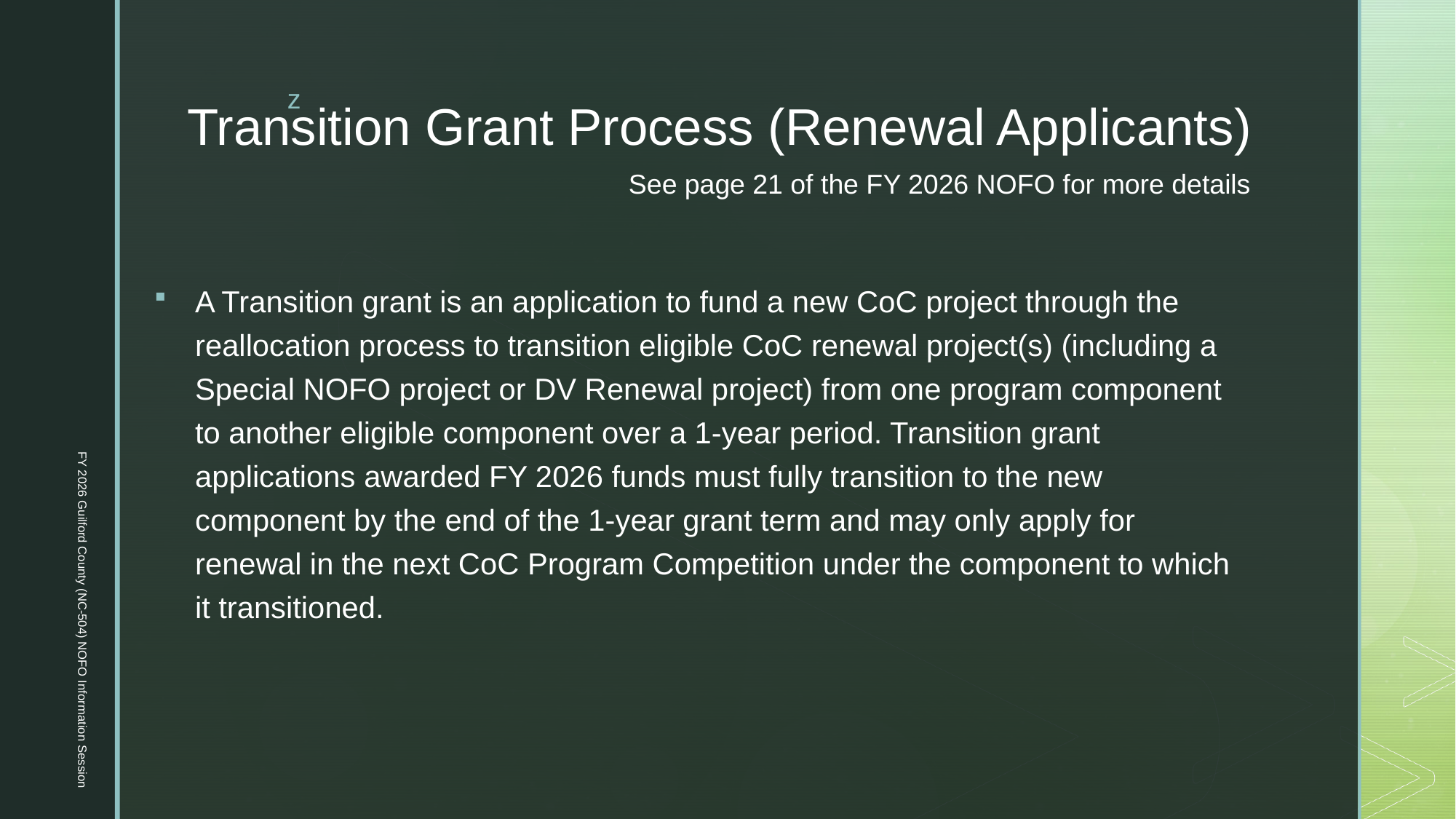

# Transition Grant Process (Renewal Applicants)
See page 21 of the FY 2026 NOFO for more details
A Transition grant is an application to fund a new CoC project through the reallocation process to transition eligible CoC renewal project(s) (including a Special NOFO project or DV Renewal project) from one program component to another eligible component over a 1-year period. Transition grant applications awarded FY 2026 funds must fully transition to the new component by the end of the 1-year grant term and may only apply for renewal in the next CoC Program Competition under the component to which it transitioned.

FY 2026 Guilford County (NC-504) NOFO Information Session